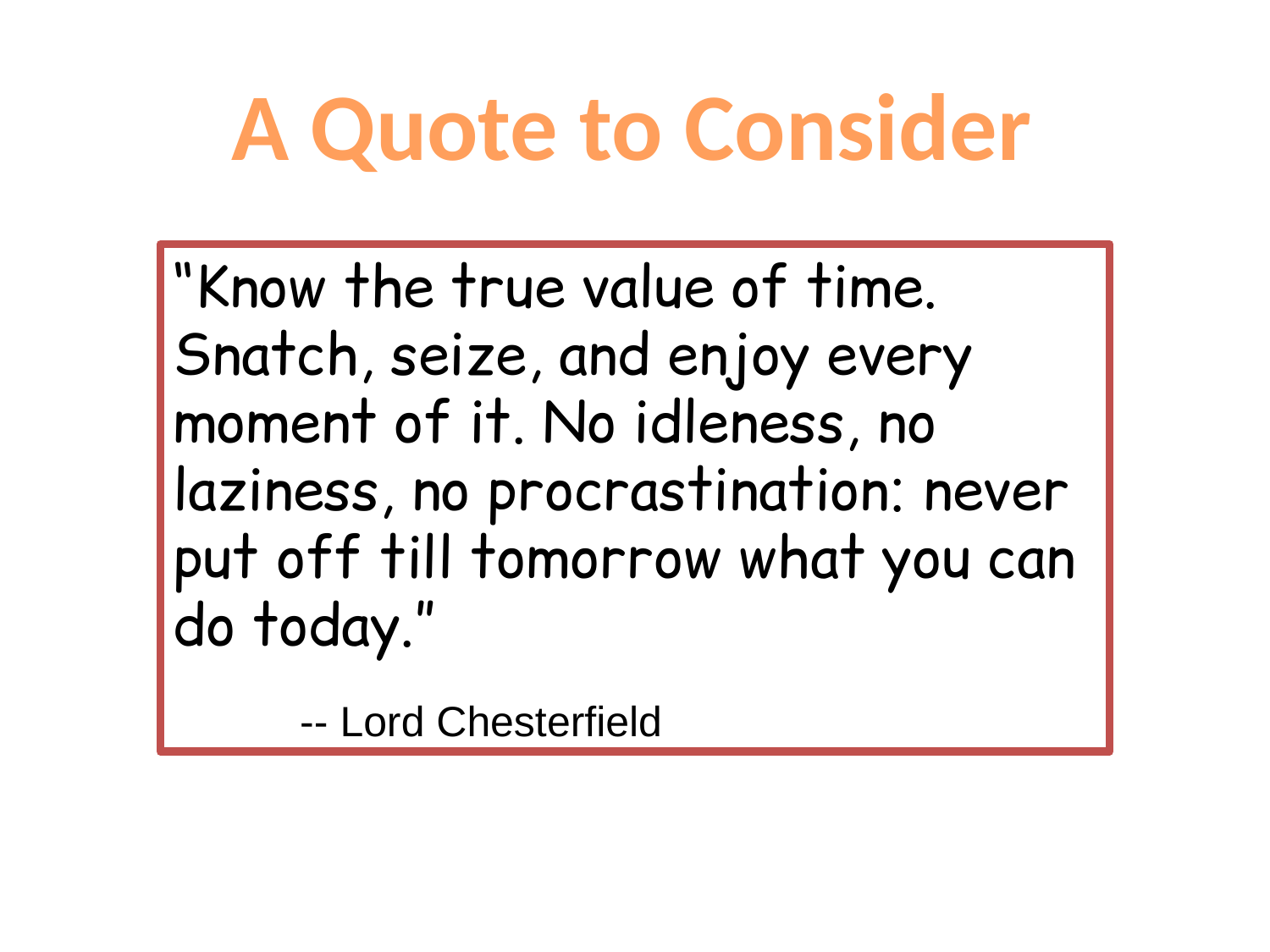

A Quote to Consider
“Know the true value of time. Snatch, seize, and enjoy every moment of it. No idleness, no laziness, no procrastination: never put off till tomorrow what you can do today.”
								-- Lord Chesterfield